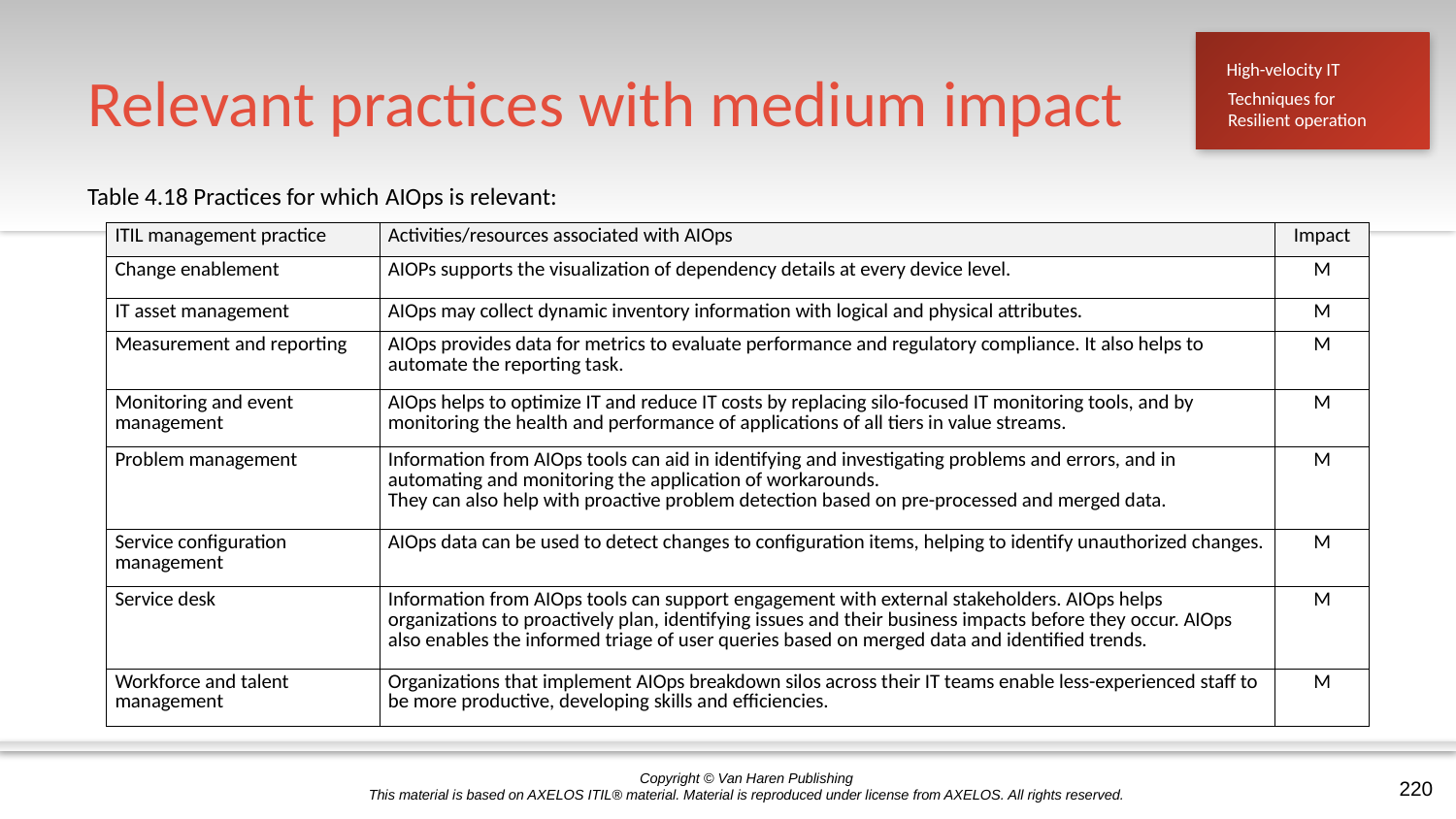

# Relevant practices with medium impact
High-velocity IT
Techniques for
Resilient operation
Table 4.18 Practices for which AIOps is relevant:

| ITIL management practice | Activities/resources associated with AIOps | Impact |
| --- | --- | --- |
| Change enablement | AIOPs supports the visualization of dependency details at every device level. | M |
| IT asset management | AIOps may collect dynamic inventory information with logical and physical attributes. | M |
| Measurement and reporting | AIOps provides data for metrics to evaluate performance and regulatory compliance. It also helps to automate the reporting task. | M |
| Monitoring and event management | AIOps helps to optimize IT and reduce IT costs by replacing silo-focused IT monitoring tools, and by monitoring the health and performance of applications of all tiers in value streams. | M |
| Problem management | Information from AIOps tools can aid in identifying and investigating problems and errors, and in automating and monitoring the application of workarounds. They can also help with proactive problem detection based on pre-processed and merged data. | M |
| Service configuration management | AIOps data can be used to detect changes to configuration items, helping to identify unauthorized changes. | M |
| Service desk | Information from AIOps tools can support engagement with external stakeholders. AIOps helps organizations to proactively plan, identifying issues and their business impacts before they occur. AIOps also enables the informed triage of user queries based on merged data and identified trends. | M |
| Workforce and talent management | Organizations that implement AIOps breakdown silos across their IT teams enable less-experienced staff to be more productive, developing skills and efficiencies. | M |